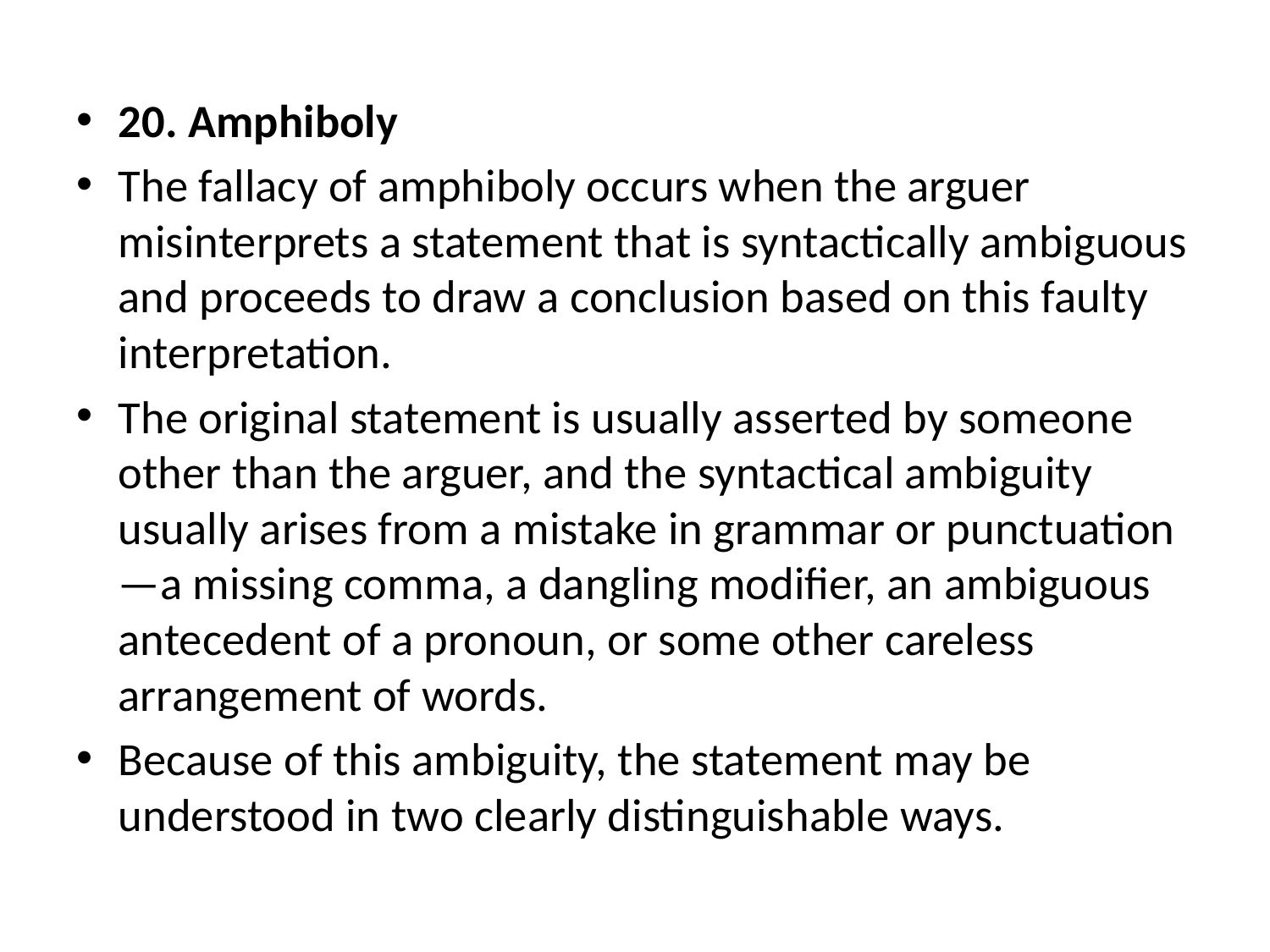

20. Amphiboly
The fallacy of amphiboly occurs when the arguer misinterprets a statement that is syntactically ambiguous and proceeds to draw a conclusion based on this faulty interpretation.
The original statement is usually asserted by someone other than the arguer, and the syntactical ambiguity usually arises from a mistake in grammar or punctuation—a missing comma, a dangling modifier, an ambiguous antecedent of a pronoun, or some other careless arrangement of words.
Because of this ambiguity, the statement may be understood in two clearly distinguishable ways.